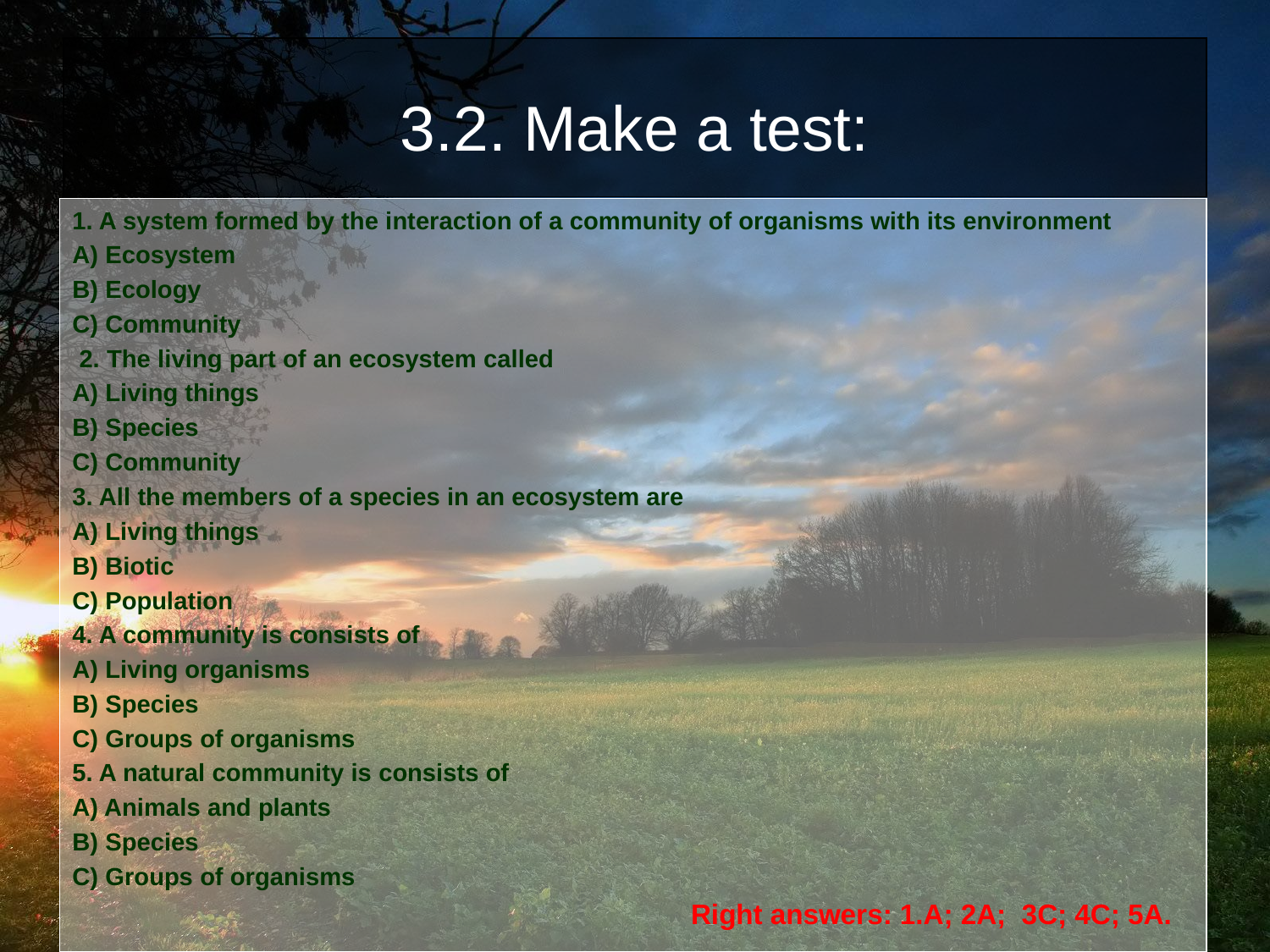

# 3.2. Make a test:
1. A system formed by the interaction of a community of organisms with its environment
A) Ecosystem
B) Ecology
C) Community
 2. The living part of an ecosystem called
A) Living things
B) Species
C) Community
3. All the members of a species in an ecosystem are
A) Living things
B) Biotic
C) Population
4. A community is consists of
A) Living organisms
B) Species
C) Groups of organisms
5. A natural community is consists of
A) Animals and plants
B) Species
C) Groups of organisms
                                                                               Right answers: 1.A; 2A;  3C; 4C; 5A.